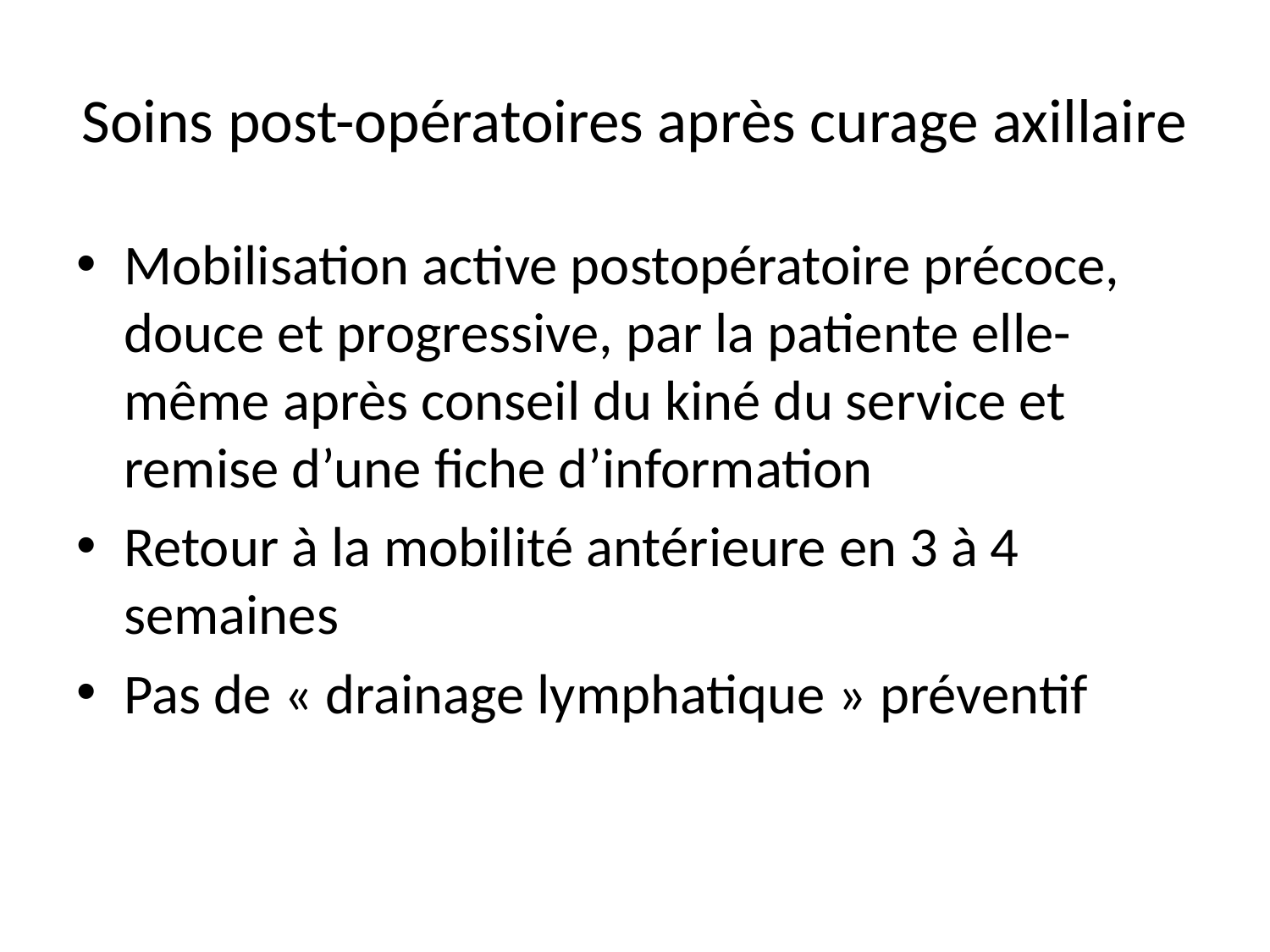

# Soins post-opératoires après curage axillaire
Mobilisation active postopératoire précoce, douce et progressive, par la patiente elle- même après conseil du kiné du service et remise d’une fiche d’information
Retour à la mobilité antérieure en 3 à 4 semaines
Pas de « drainage lymphatique » préventif